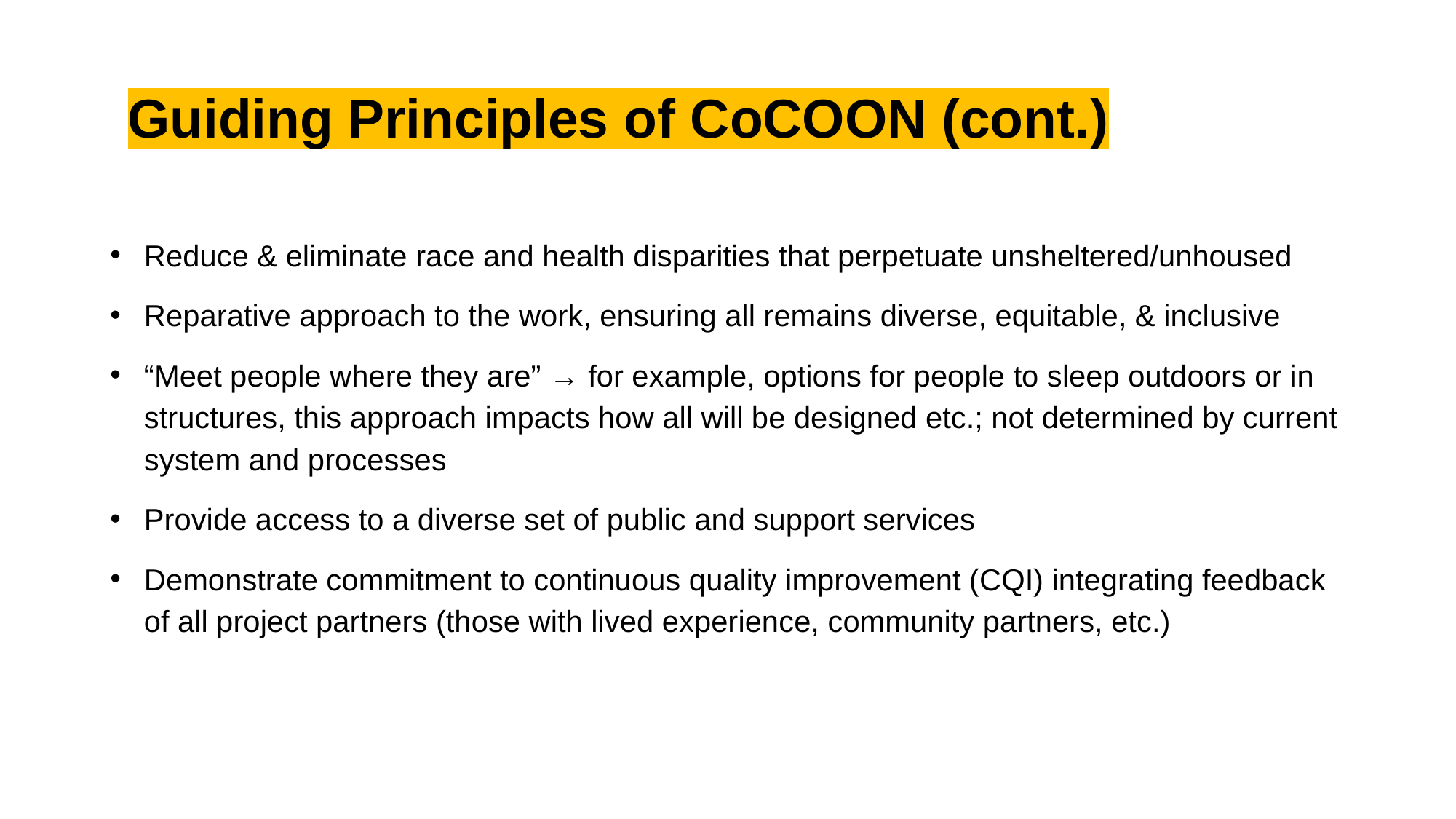

Guiding Principles of CoCOON (cont.)
Reduce & eliminate race and health disparities that perpetuate unsheltered/unhoused
Reparative approach to the work, ensuring all remains diverse, equitable, & inclusive
“Meet people where they are” → for example, options for people to sleep outdoors or in structures, this approach impacts how all will be designed etc.; not determined by current system and processes
Provide access to a diverse set of public and support services
Demonstrate commitment to continuous quality improvement (CQI) integrating feedback of all project partners (those with lived experience, community partners, etc.)